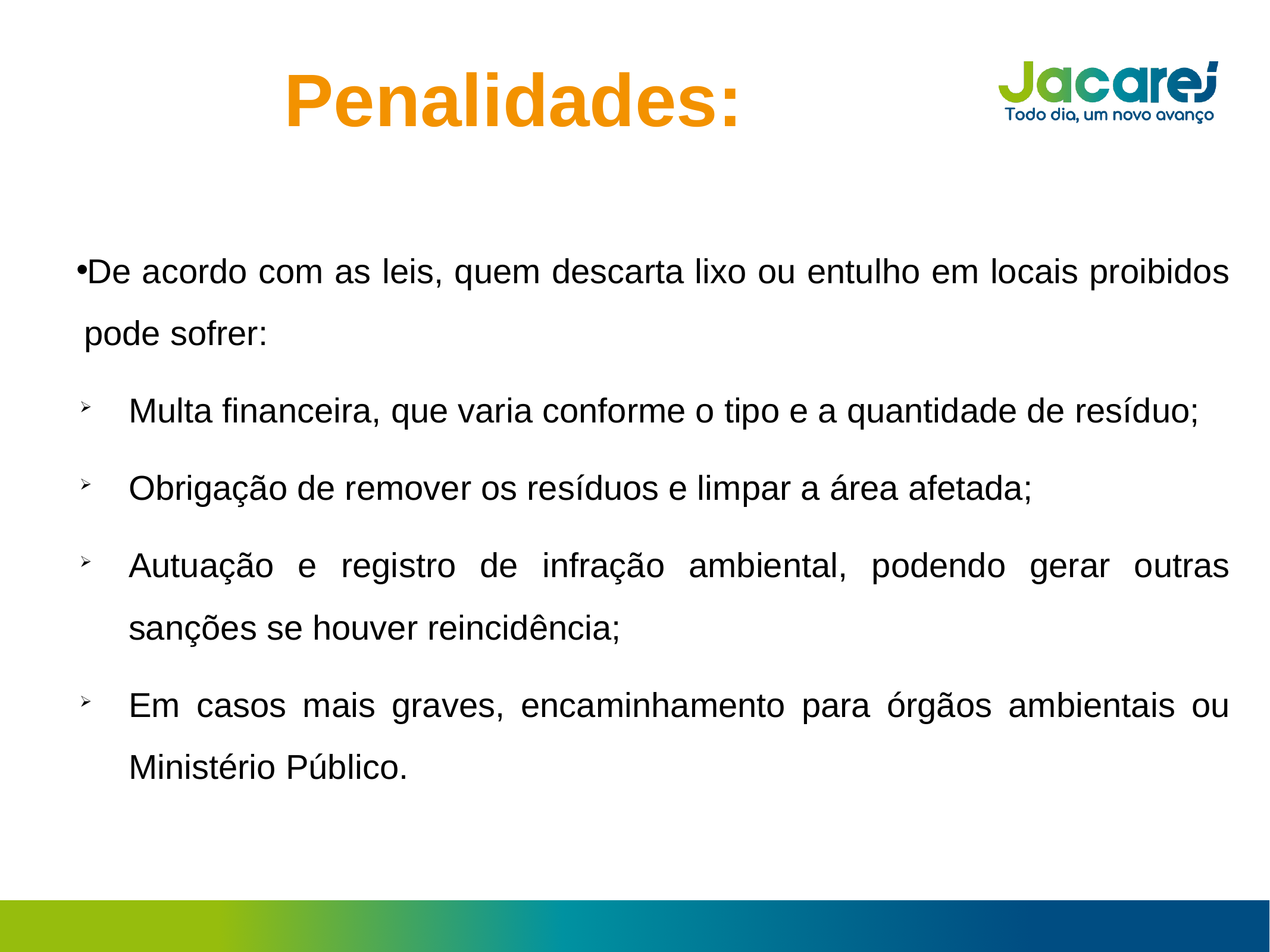

# Penalidades:
De acordo com as leis, quem descarta lixo ou entulho em locais proibidos pode sofrer:
Multa financeira, que varia conforme o tipo e a quantidade de resíduo;
Obrigação de remover os resíduos e limpar a área afetada;
Autuação e registro de infração ambiental, podendo gerar outras sanções se houver reincidência;
Em casos mais graves, encaminhamento para órgãos ambientais ou Ministério Público.